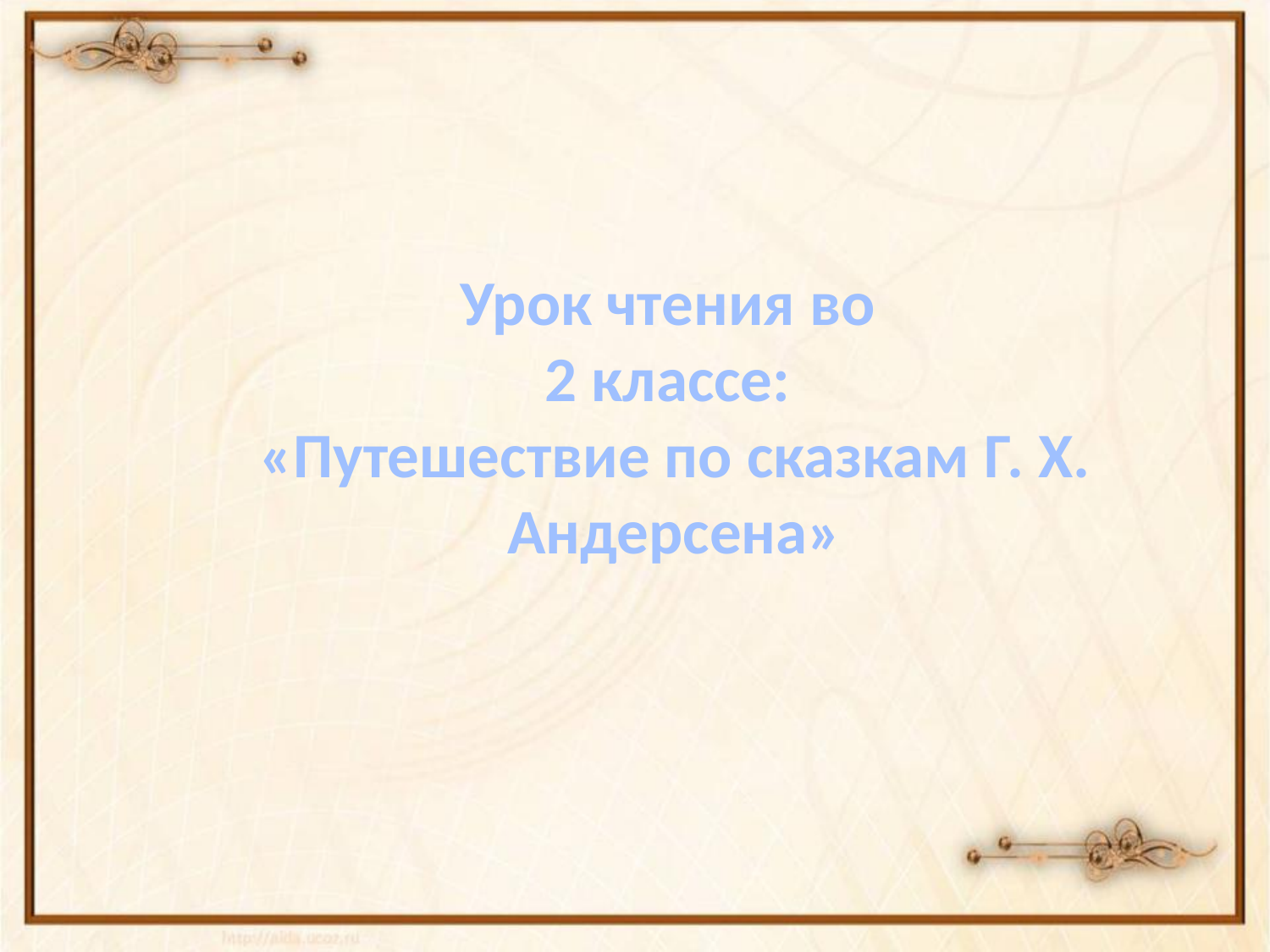

Урок чтения во
2 классе:
«Путешествие по сказкам Г. Х. Андерсена»